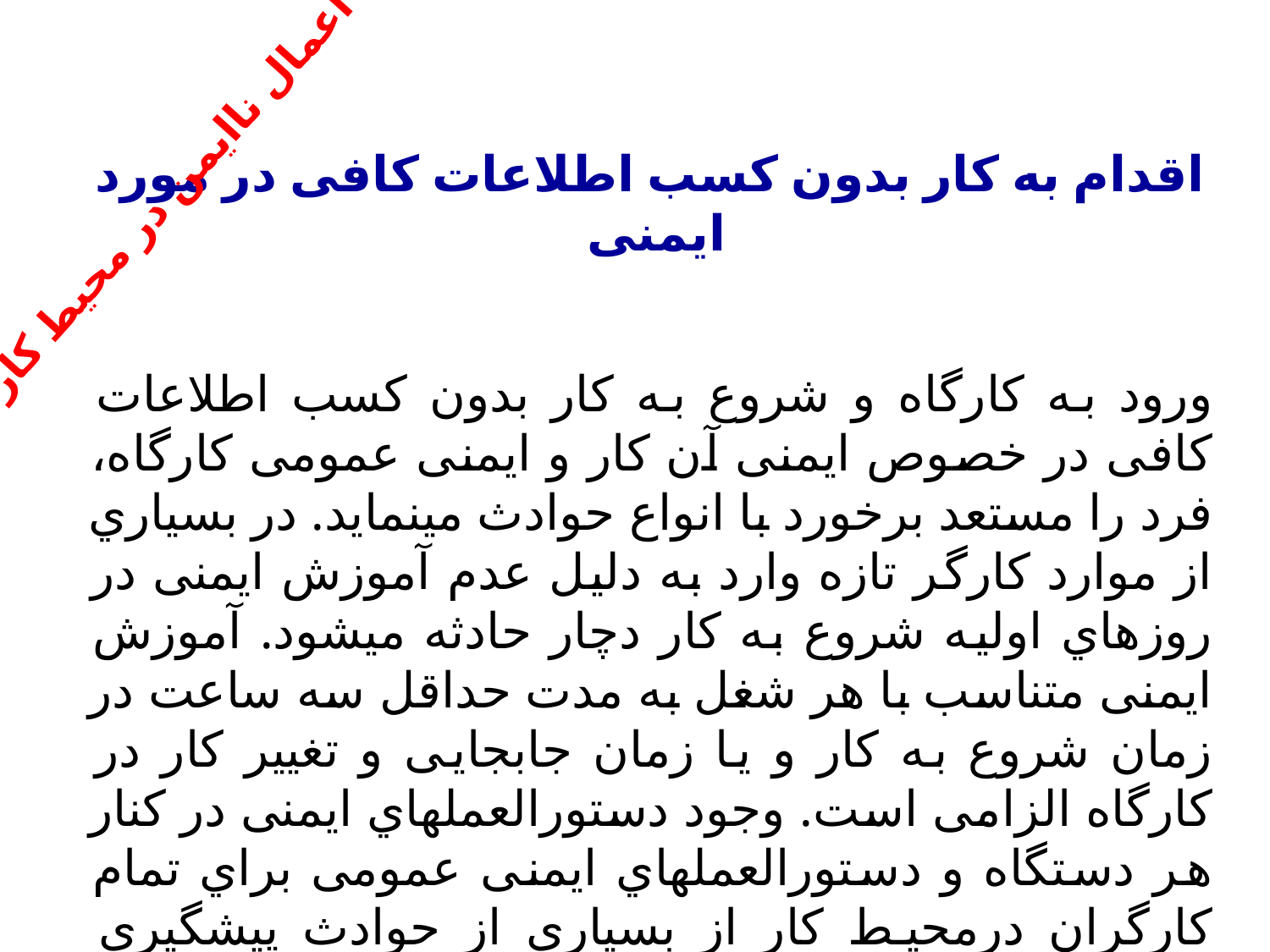

اقدام به کار بدون کسب اطلاعات کافی در مورد ایمنی

ورود به کارگاه و شروع به کار بدون کسب اطلاعات کافی در خصوص ایمنی آن کار و ایمنی عمومی کارگاه، فرد را مستعد برخورد با انواع حوادث مینماید. در بسیاري از موارد کارگر تازه وارد به دلیل عدم آموزش ایمنی در روزهاي اولیه شروع به کار دچار حادثه میشود. آموزش ایمنی متناسب با هر شغل به مدت حداقل سه ساعت در زمان شروع به کار و یا زمان جابجایی و تغییر کار در کارگاه الزامی است. وجود دستورالعملهاي ایمنی در کنار هر دستگاه و دستورالعملهاي ایمنی عمومی براي تمام کارگران درمحیط کار از بسیاري از حوادث پیشگیري مینماید.
اعمال ناایمن در محیط کار